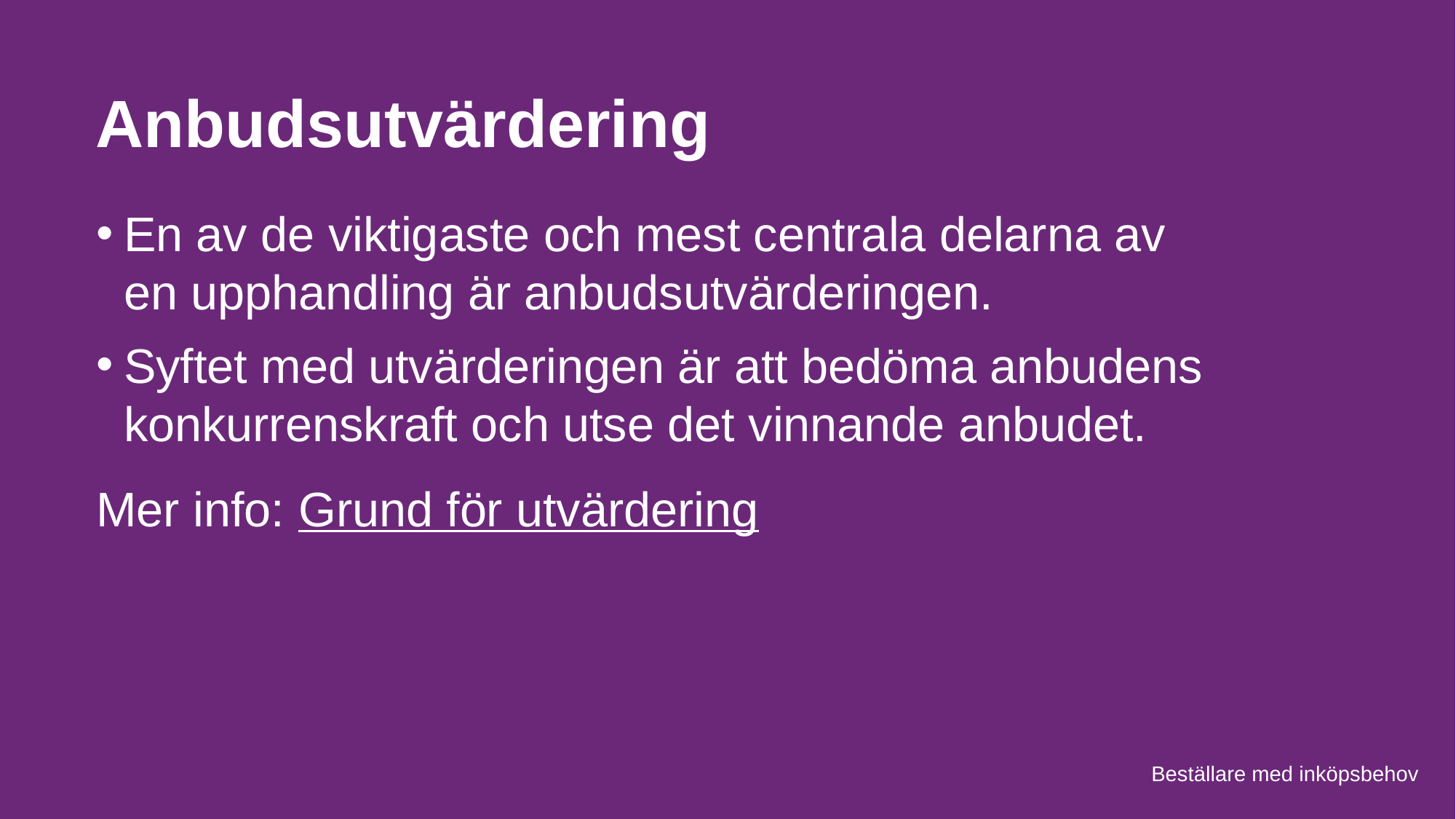

# Anbudsutvärdering
En av de viktigaste och mest centrala delarna av en upphandling är anbudsutvärderingen.
Syftet med utvärderingen är att bedöma anbudens konkurrenskraft och utse det vinnande anbudet.
Mer info: Grund för utvärdering
Beställare med inköpsbehov